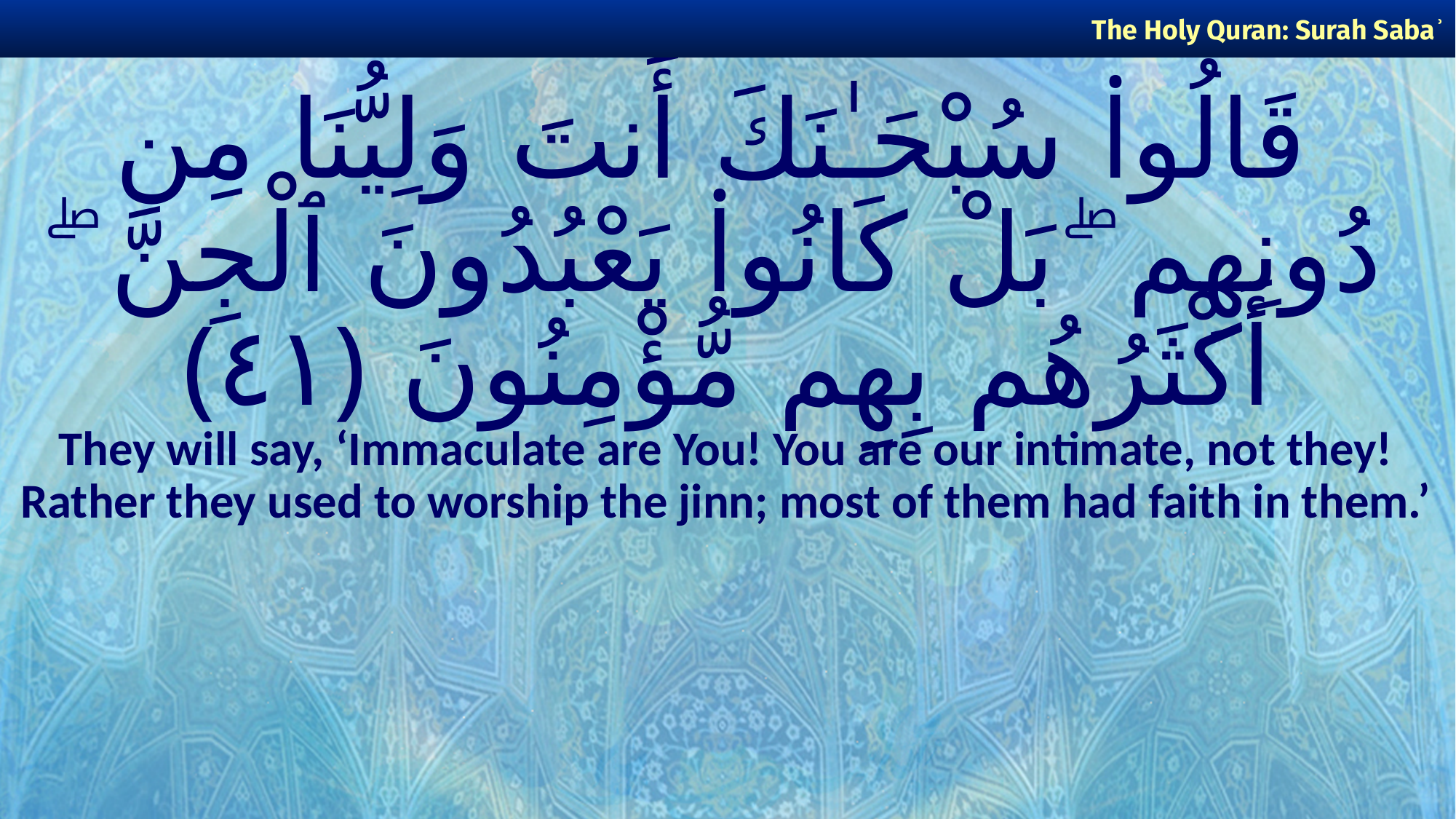

The Holy Quran: Surah Sabaʾ
# قَالُوا۟ سُبْحَـٰنَكَ أَنتَ وَلِيُّنَا مِن دُونِهِم ۖ بَلْ كَانُوا۟ يَعْبُدُونَ ٱلْجِنَّ ۖ أَكْثَرُهُم بِهِم مُّؤْمِنُونَ ﴿٤١﴾
They will say, ‘Immaculate are You! You are our intimate, not they! Rather they used to worship the jinn; most of them had faith in them.’